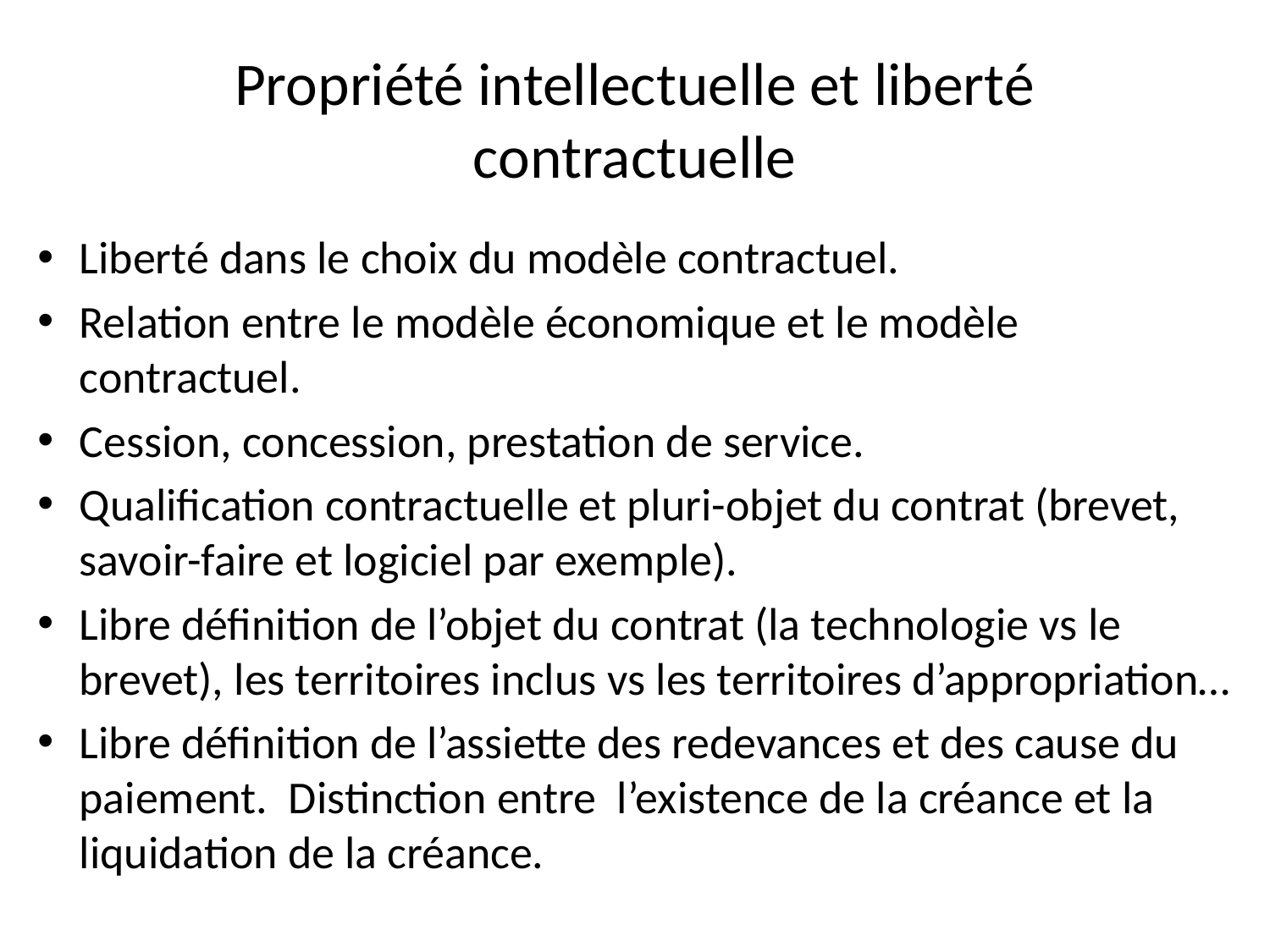

# Propriété intellectuelle et liberté contractuelle
Liberté dans le choix du modèle contractuel.
Relation entre le modèle économique et le modèle contractuel.
Cession, concession, prestation de service.
Qualification contractuelle et pluri-objet du contrat (brevet, savoir-faire et logiciel par exemple).
Libre définition de l’objet du contrat (la technologie vs le brevet), les territoires inclus vs les territoires d’appropriation…
Libre définition de l’assiette des redevances et des cause du paiement.  Distinction entre  l’existence de la créance et la liquidation de la créance.